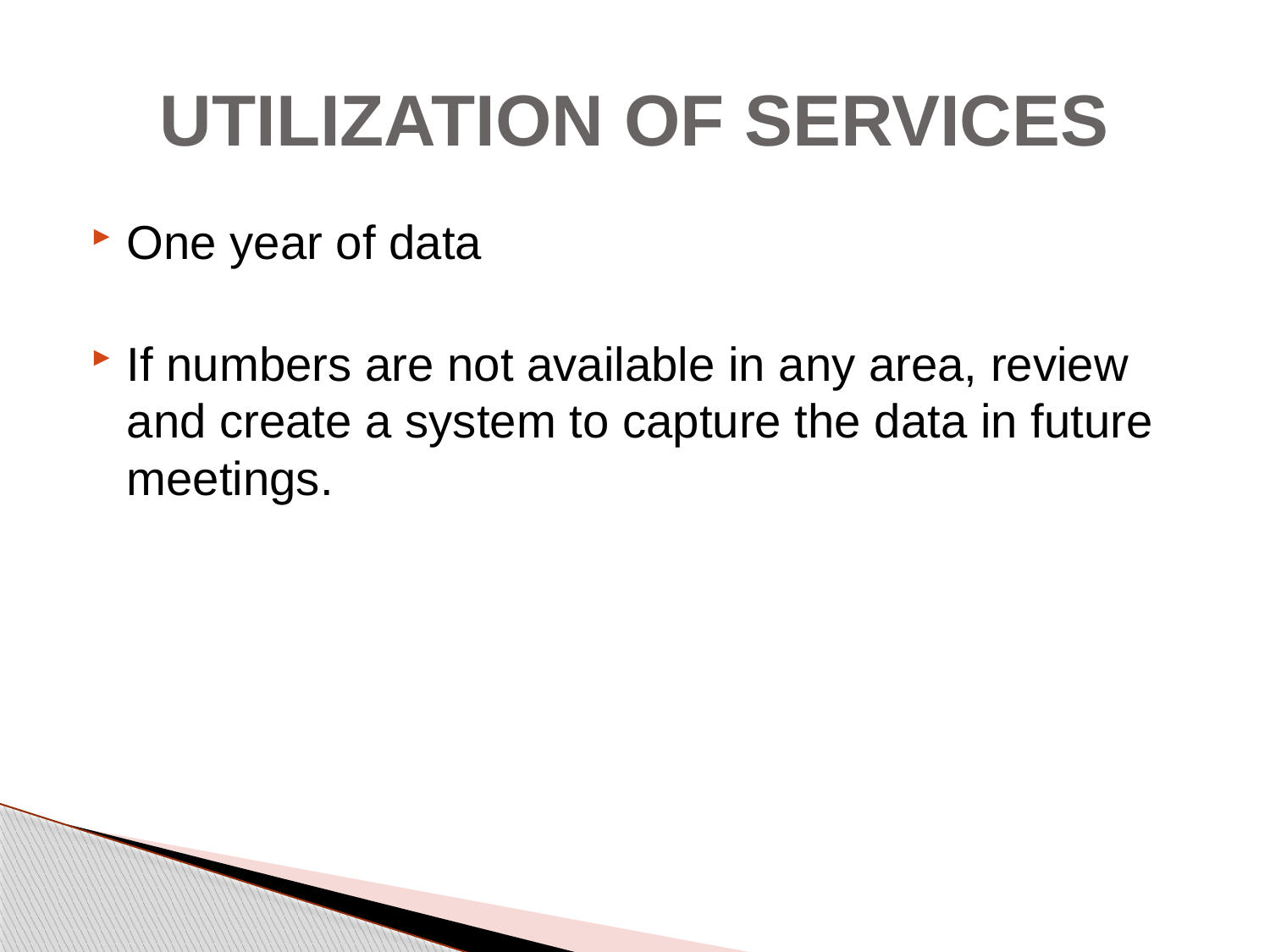

# UTILIZATION OF SERVICES
One year of data
If numbers are not available in any area, review and create a system to capture the data in future meetings.